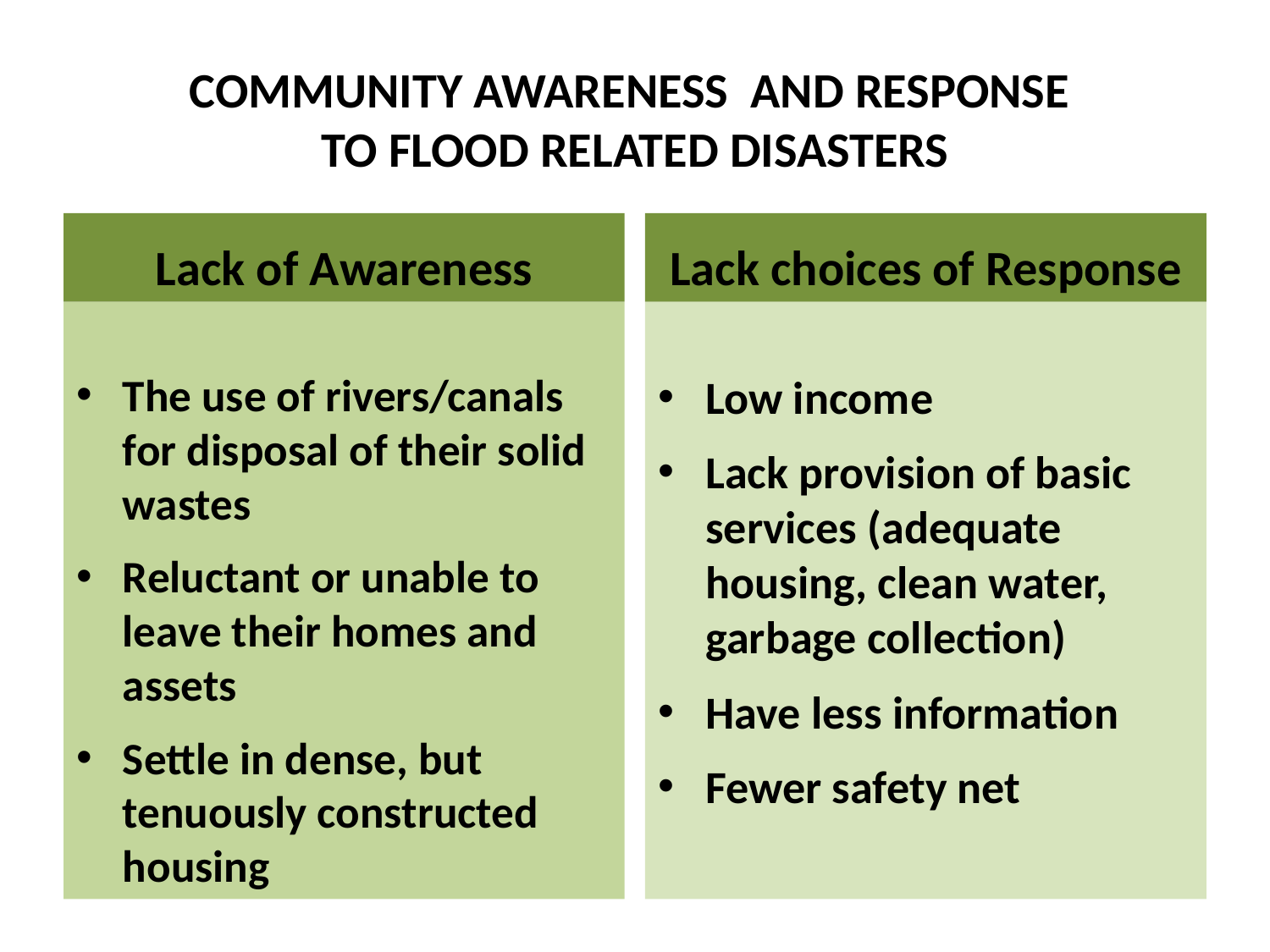

# COMMUNITY AWARENESS  AND RESPONSE TO FLOOD RELATED DISASTERS
Lack of Awareness
Lack choices of Response

The use of rivers/canals for disposal of their solid wastes
Reluctant or unable to leave their homes and assets
Settle in dense, but tenuously constructed housing

Low income
Lack provision of basic services (adequate housing, clean water, garbage collection)
Have less information
Fewer safety net